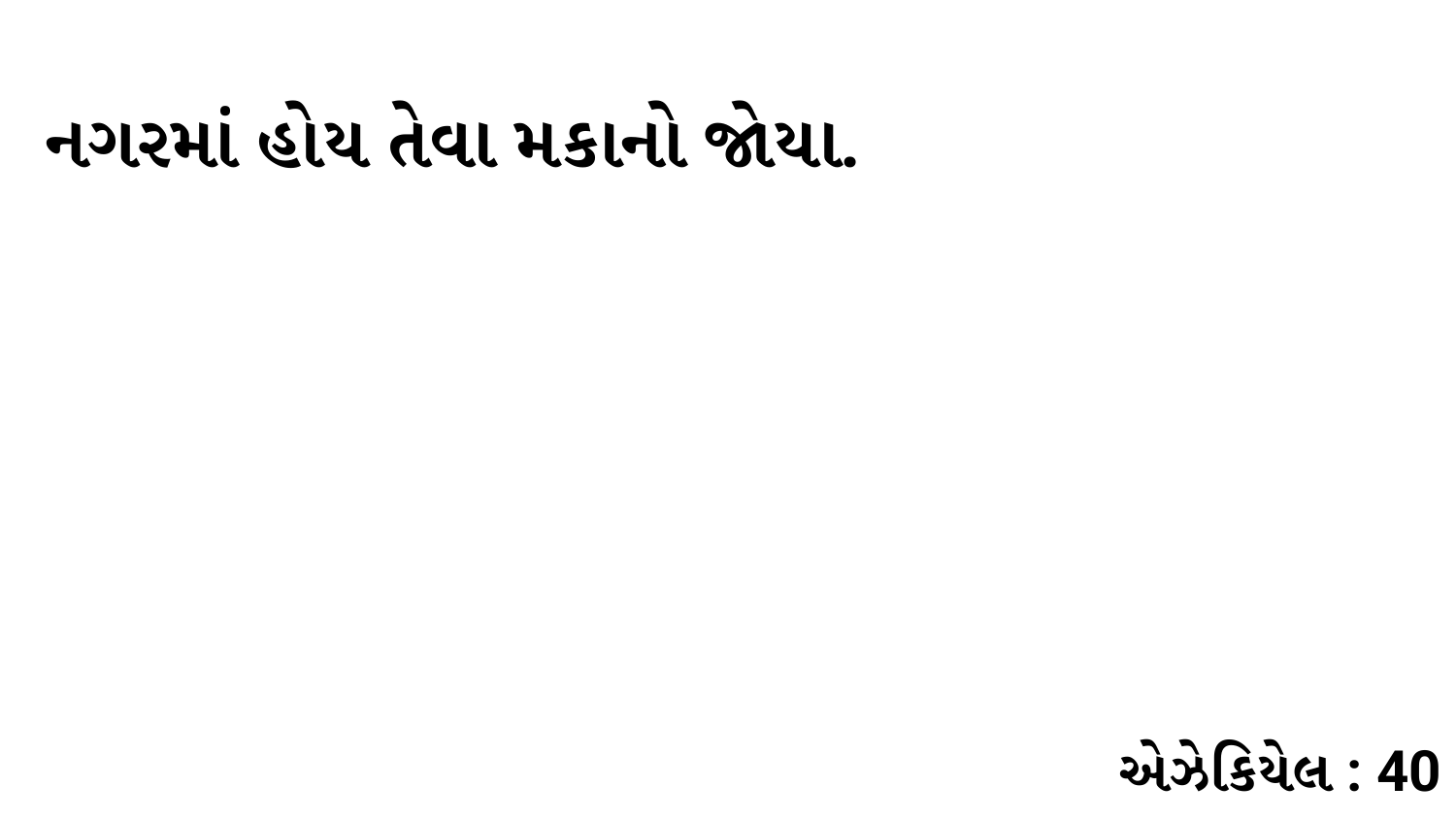

નગરમાં હોય તેવા મકાનો જોયા.
એઝેકિયેલ : 40